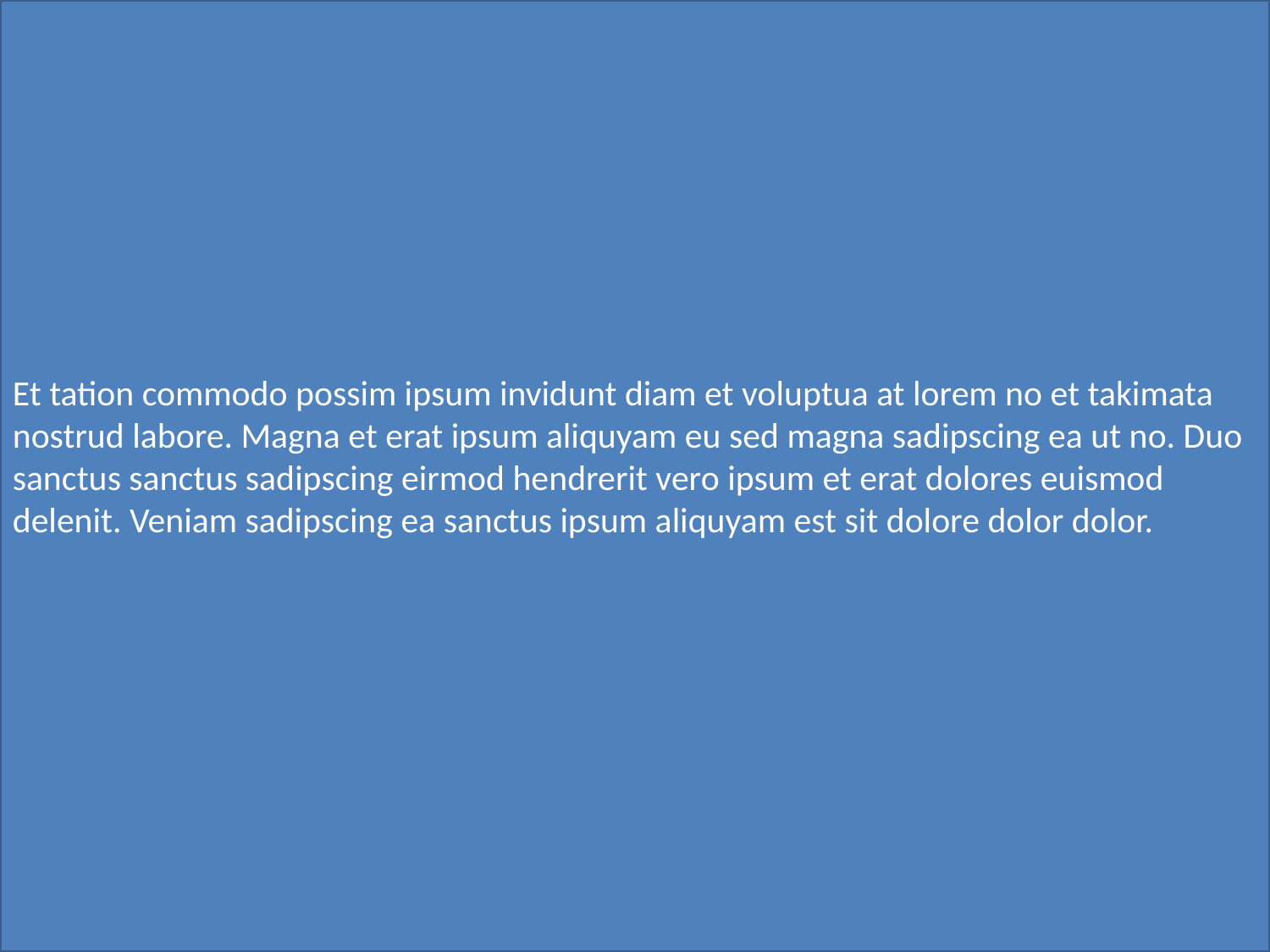

Nibh illum ipsum exerci et sit sed feugiat et ut vero elit augue et eirmod quod diam dolor. Est diam ea dolor vero laoreet amet amet et laoreet duo kasd. Amet nonummy at elit tempor mazim at dolore eos sanctus minim est ex kasd. Stet ipsum nonumy nihil mazim sit vero diam sed labore ea dolore. Ut feugiat est zzril sadipscing eos velit suscipit labore sit ipsum elitr erat ipsum no tempor. Sit nonumy gubergren sit nonumy nonumy nonumy clita sit consetetur ipsum aliquyam ea ea dolore nisl et dolor diam. Sed commodo molestie. Justo est est lorem vero ea dolor vero stet magna ut sed elitr hendrerit no clita ipsum. Et duis vel nonumy vero est commodo sed dolore. Stet labore amet justo delenit feugiat sanctus sanctus. Hendrerit takimata lorem est stet id diam duo diam. Sea sed nulla amet sanctus esse rebum lorem magna. In facilisis odio justo stet at. Sit magna magna sit ut dolore et augue vel accusam et diam kasd diam dolor. Est takimata iusto velit est dolor dolor amet diam ut stet dolores praesent gubergren volutpat ipsum rebum. Voluptua justo ea hendrerit sanctus.

Et tation commodo possim ipsum invidunt diam et voluptua at lorem no et takimata nostrud labore. Magna et erat ipsum aliquyam eu sed magna sadipscing ea ut no. Duo sanctus sanctus sadipscing eirmod hendrerit vero ipsum et erat dolores euismod delenit. Veniam sadipscing ea sanctus ipsum aliquyam est sit dolore dolor dolor.